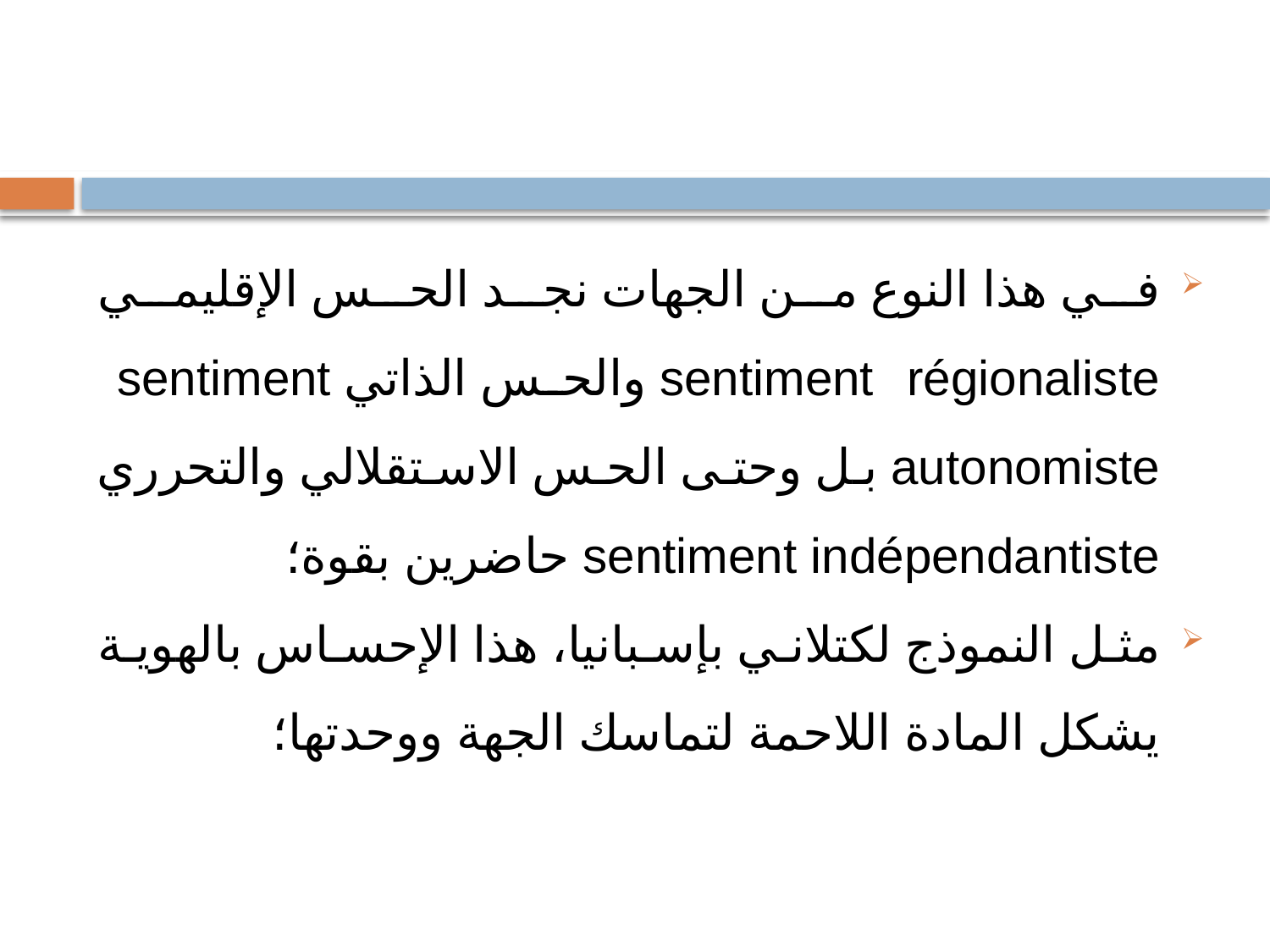

#
في هذا النوع من الجهات نجد الحس الإقليمي sentiment régionaliste والحس الذاتي sentiment autonomiste بل وحتى الحس الاستقلالي والتحرري sentiment indépendantiste حاضرين بقوة؛
مثل النموذج لكتلاني بإسبانيا، هذا الإحساس بالهوية يشكل المادة اللاحمة لتماسك الجهة ووحدتها؛